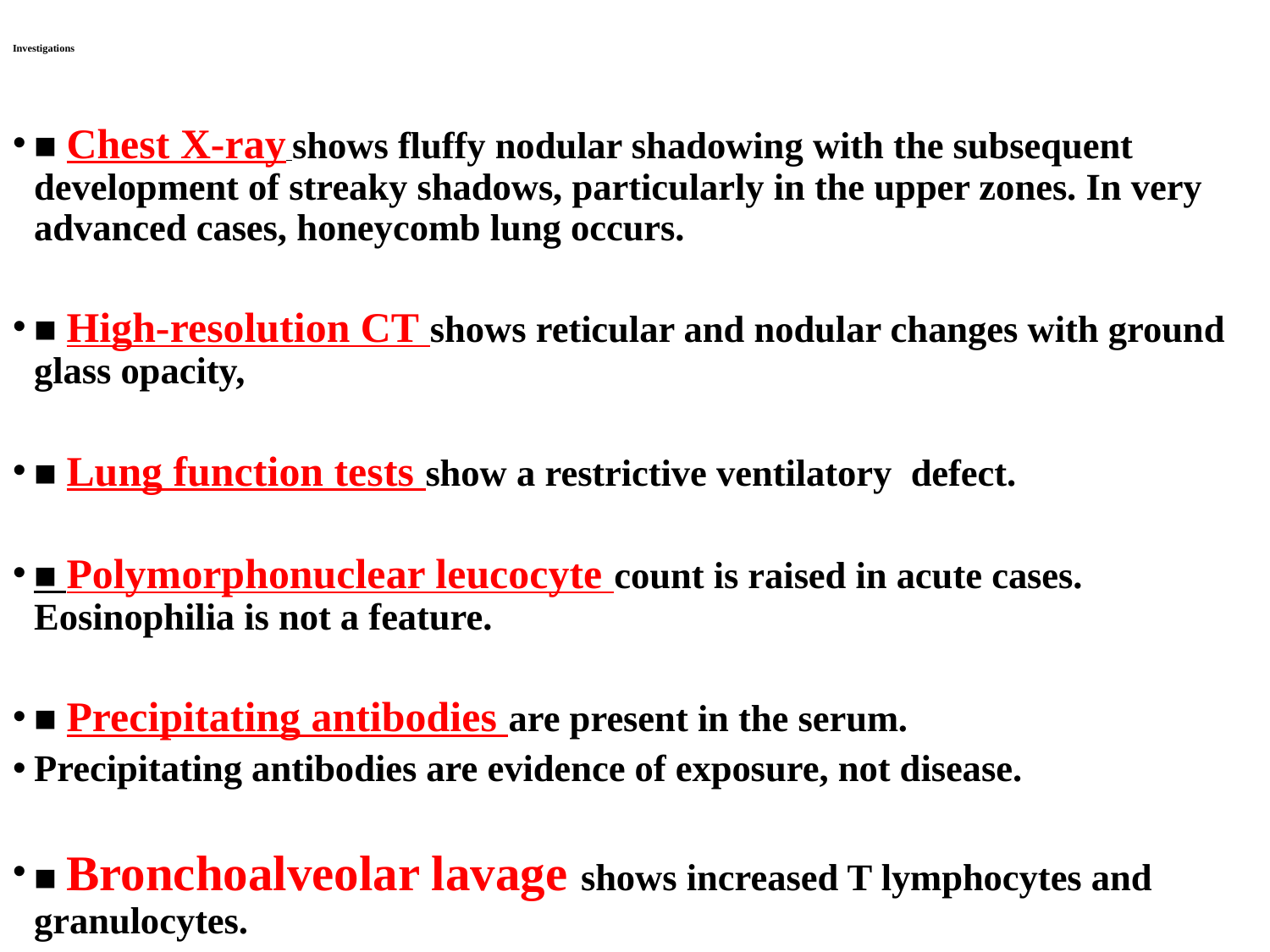

# Investigations

■ Chest X-ray shows fluffy nodular shadowing with the subsequent development of streaky shadows, particularly in the upper zones. In very advanced cases, honeycomb lung occurs.

■ High-resolution CT shows reticular and nodular changes with ground glass opacity,

■ Lung function tests show a restrictive ventilatory  defect.

■ Polymorphonuclear leucocyte count is raised in acute cases. Eosinophilia is not a feature.

■ Precipitating antibodies are present in the serum.
Precipitating antibodies are evidence of exposure, not disease.

■ Bronchoalveolar lavage shows increased T lymphocytes and granulocytes.